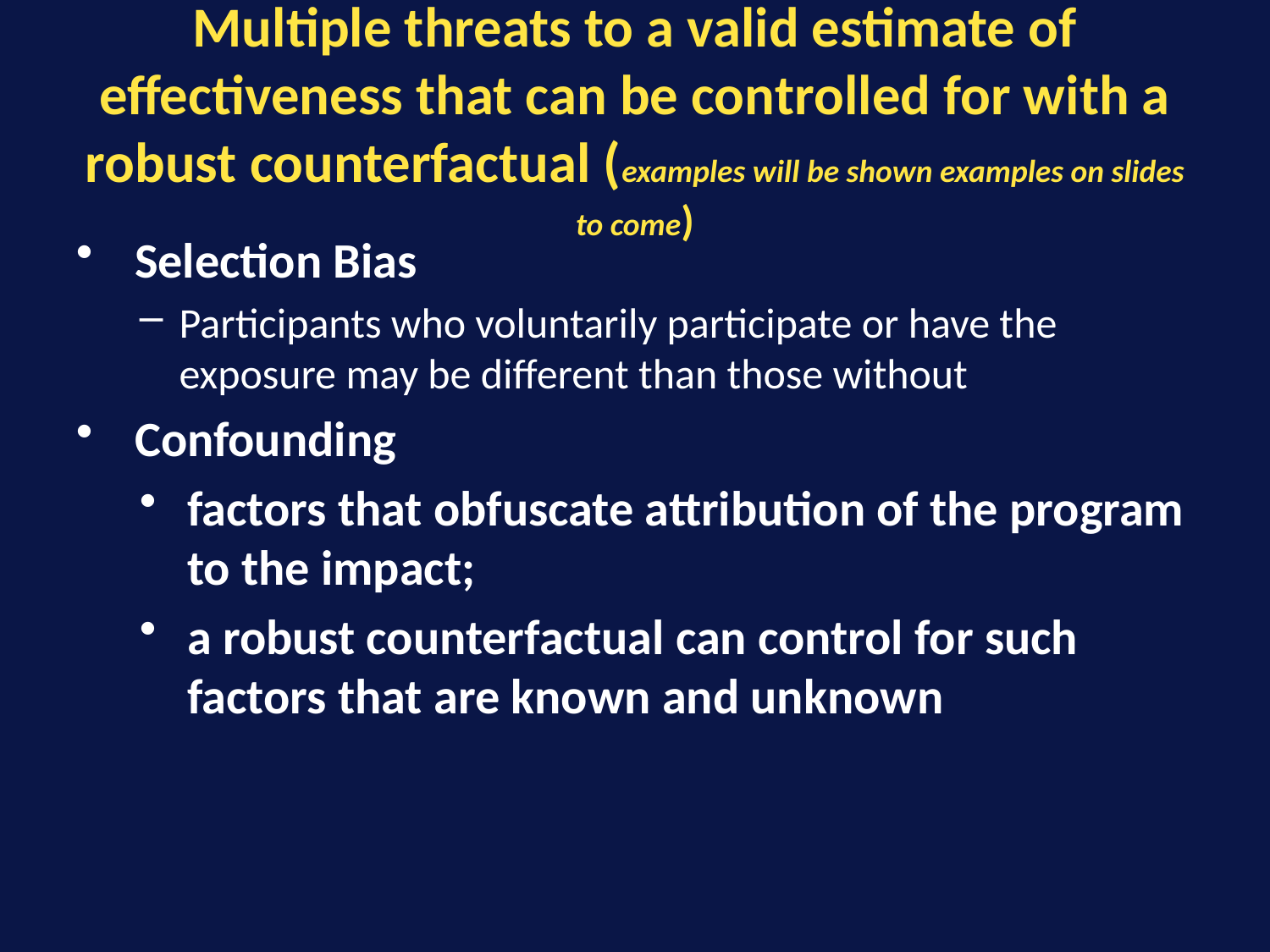

Multiple threats to a valid estimate of effectiveness that can be controlled for with a robust counterfactual (examples will be shown examples on slides to come)
 Selection Bias
Participants who voluntarily participate or have the exposure may be different than those without
 Confounding
factors that obfuscate attribution of the program to the impact;
a robust counterfactual can control for such factors that are known and unknown